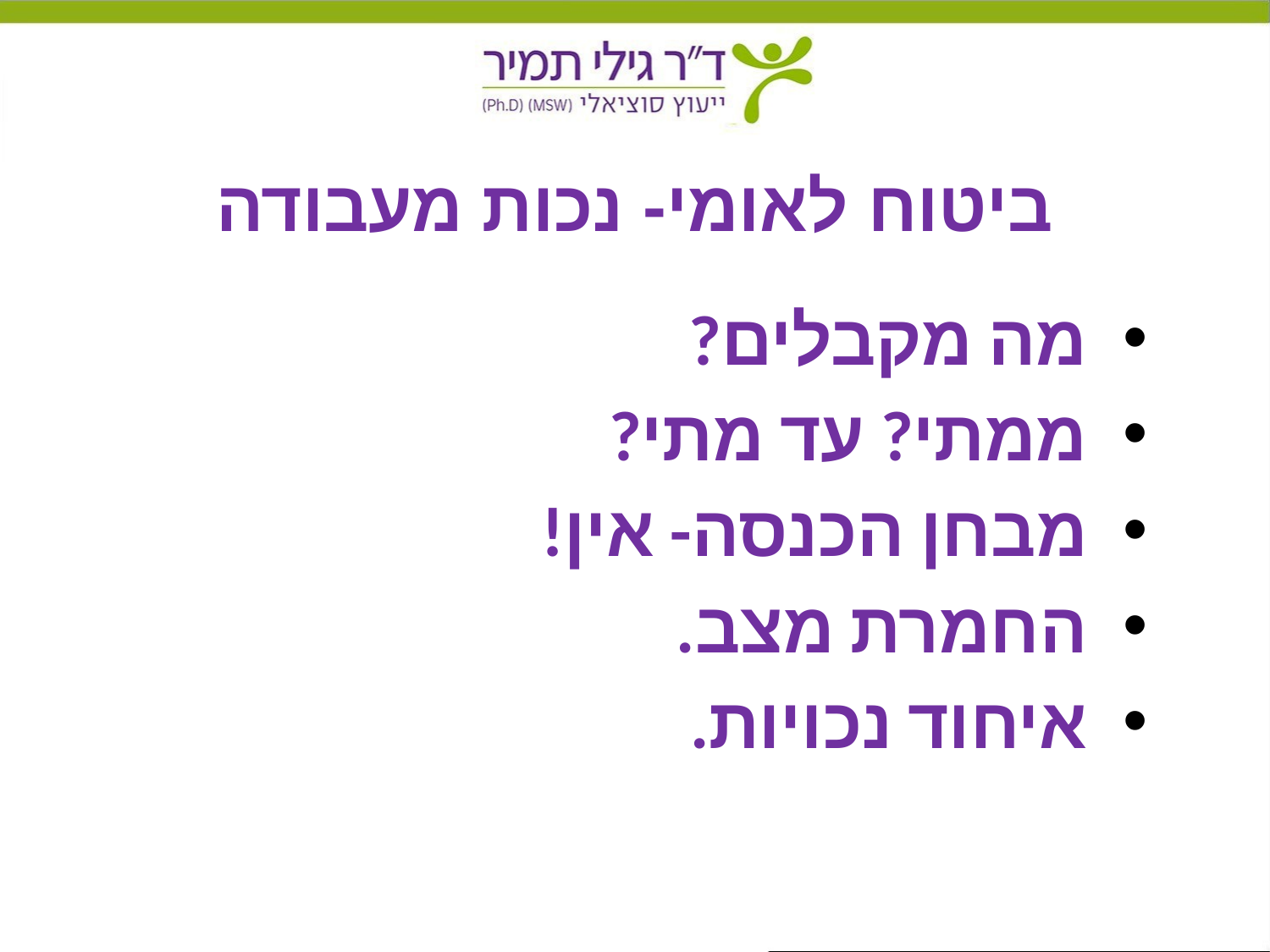

ביטוח לאומי- נכות מעבודה
מה מקבלים?
ממתי? עד מתי?
מבחן הכנסה- אין!
החמרת מצב.
איחוד נכויות.